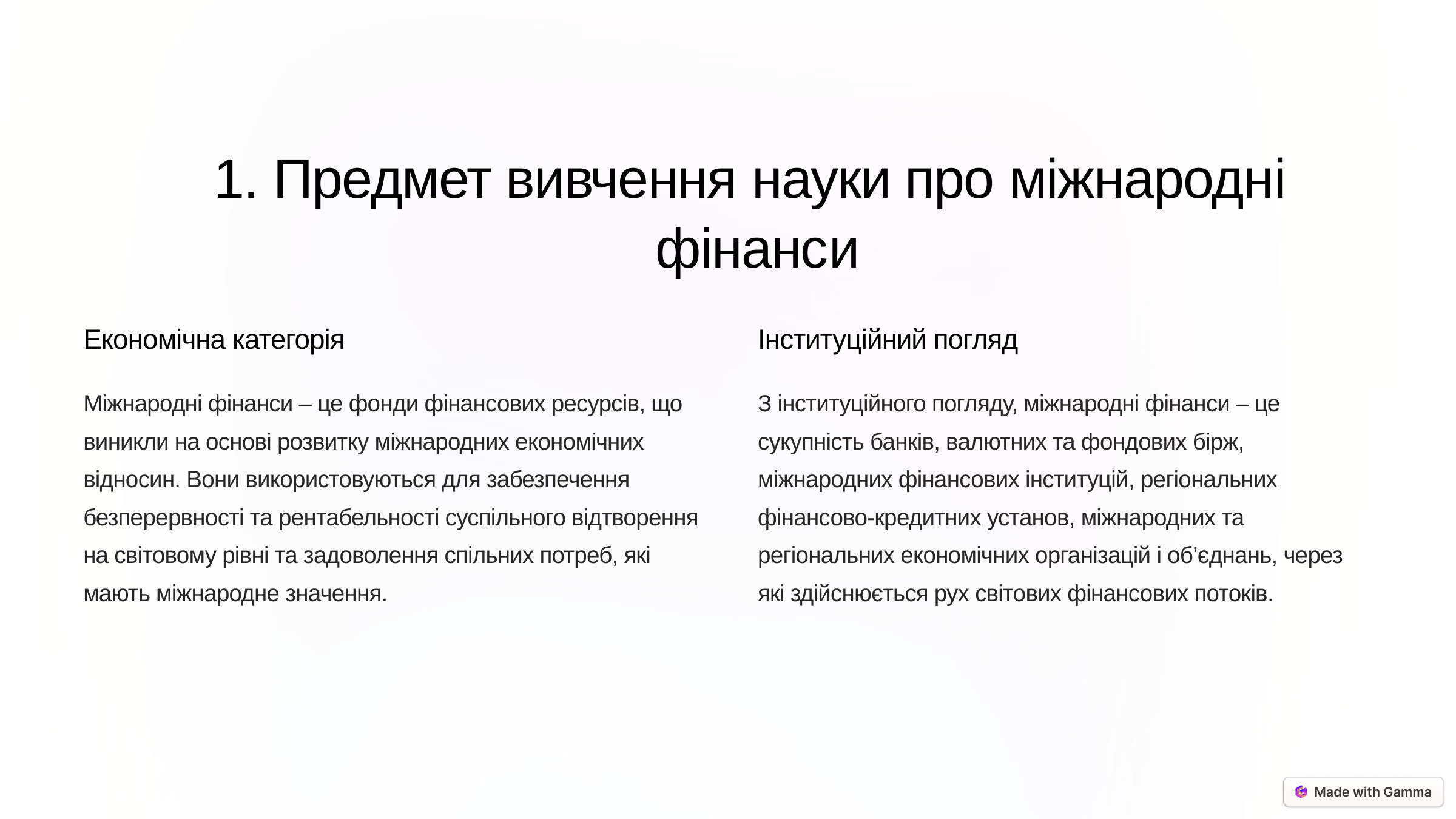

1. Предмет вивчення науки про міжнародні
фінанси
Економічна категорія
Інституційний погляд
Міжнародні фінанси – це фонди фінансових ресурсів, що виникли на основі розвитку міжнародних економічних відносин. Вони використовуються для забезпечення безперервності та рентабельності суспільного відтворення на світовому рівні та задоволення спільних потреб, які мають міжнародне значення.
З інституційного погляду, міжнародні фінанси – це сукупність банків, валютних та фондових бірж, міжнародних фінансових інституцій, регіональних фінансово-кредитних установ, міжнародних та регіональних економічних організацій і об’єднань, через які здійснюється рух світових фінансових потоків.